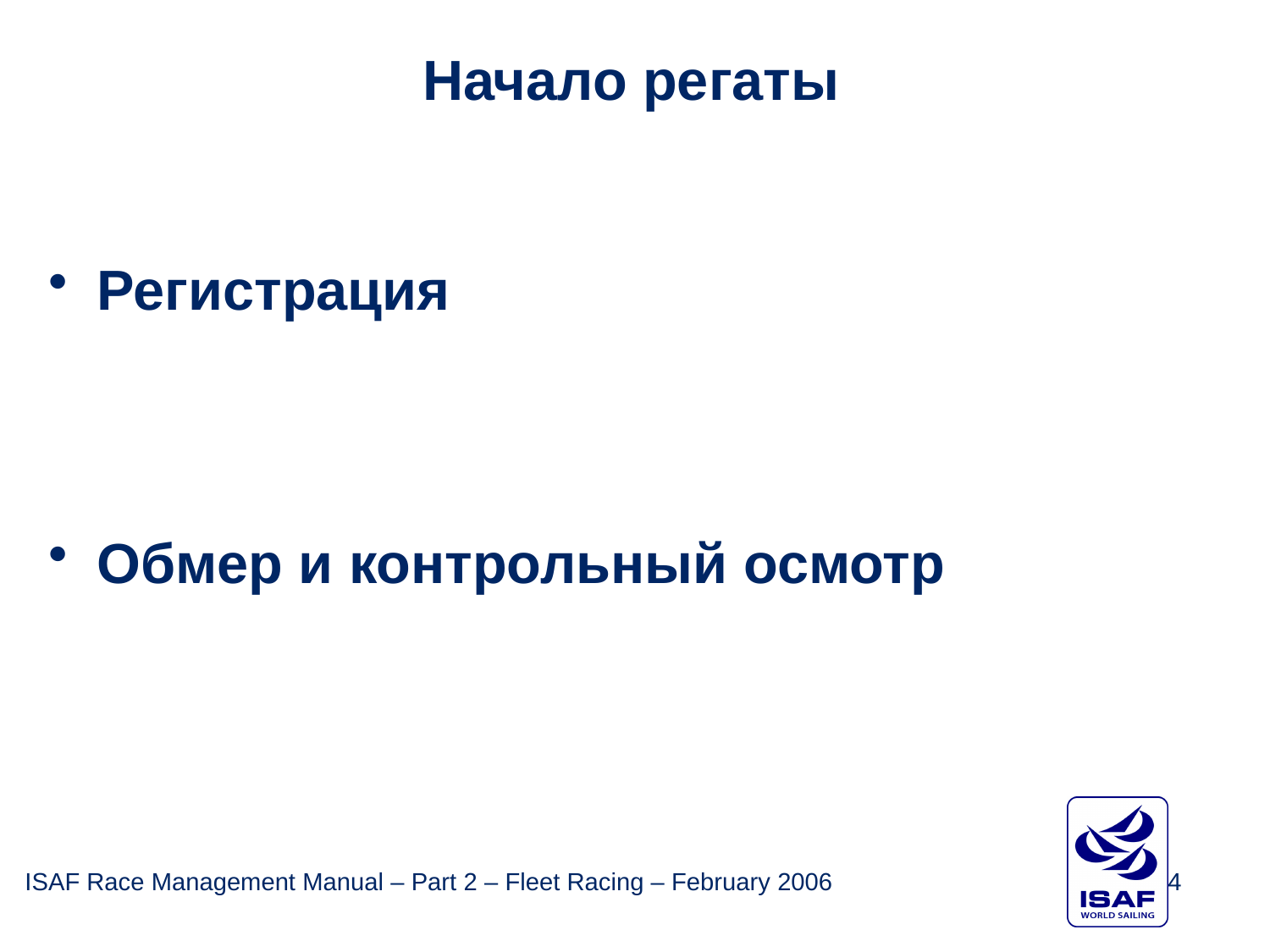

Начало регаты

Регистрация

Обмер и контрольный осмотр